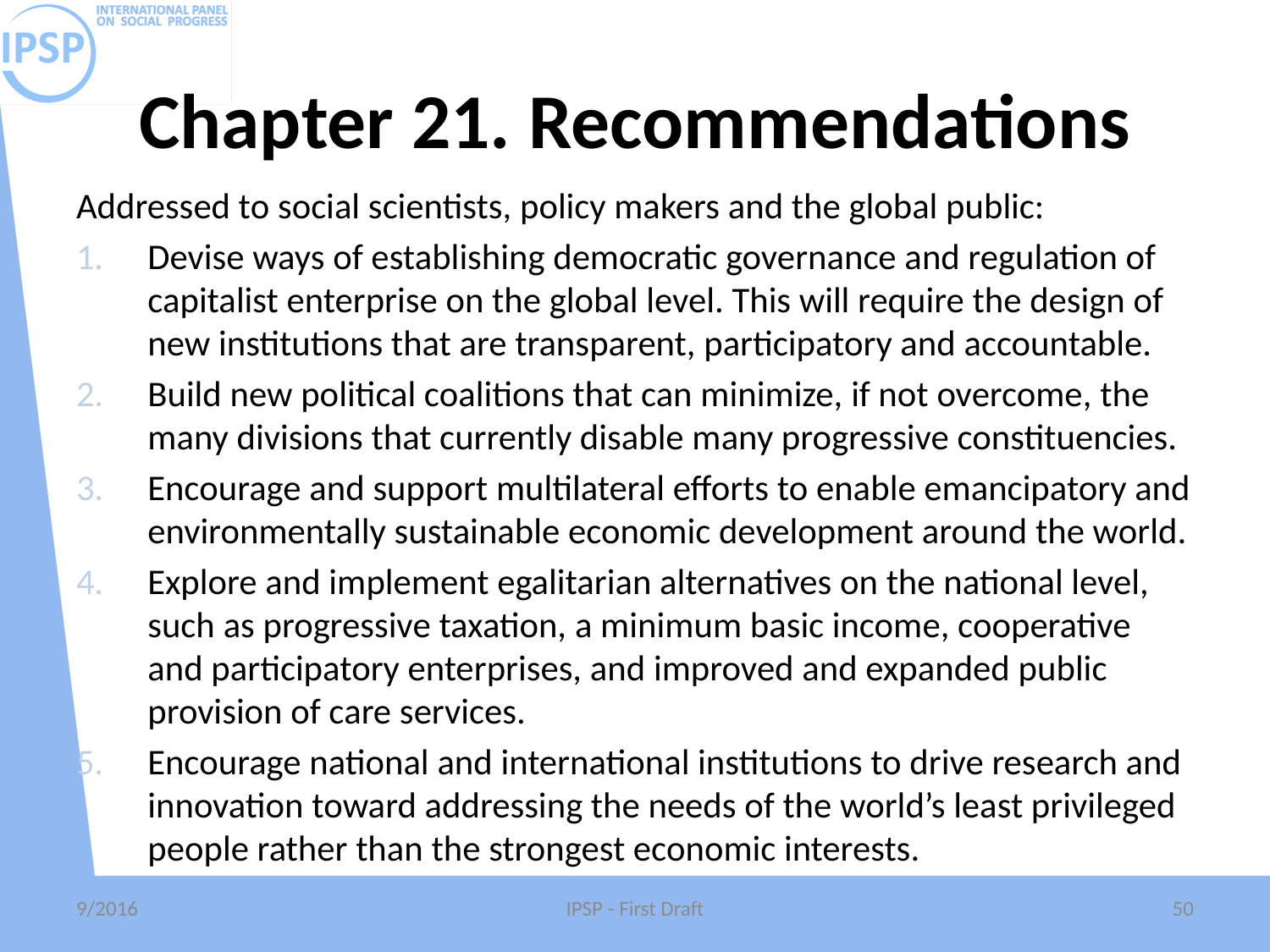

# Chapter 21. Recommendations
Addressed to social scientists, policy makers and the global public:
Devise ways of establishing democratic governance and regulation of capitalist enterprise on the global level. This will require the design of new institutions that are transparent, participatory and accountable.
Build new political coalitions that can minimize, if not overcome, the many divisions that currently disable many progressive constituencies.
Encourage and support multilateral efforts to enable emancipatory and environmentally sustainable economic development around the world.
Explore and implement egalitarian alternatives on the national level, such as progressive taxation, a minimum basic income, cooperative and participatory enterprises, and improved and expanded public provision of care services.
Encourage national and international institutions to drive research and innovation toward addressing the needs of the world’s least privileged people rather than the strongest economic interests.
9/2016
IPSP - First Draft
50